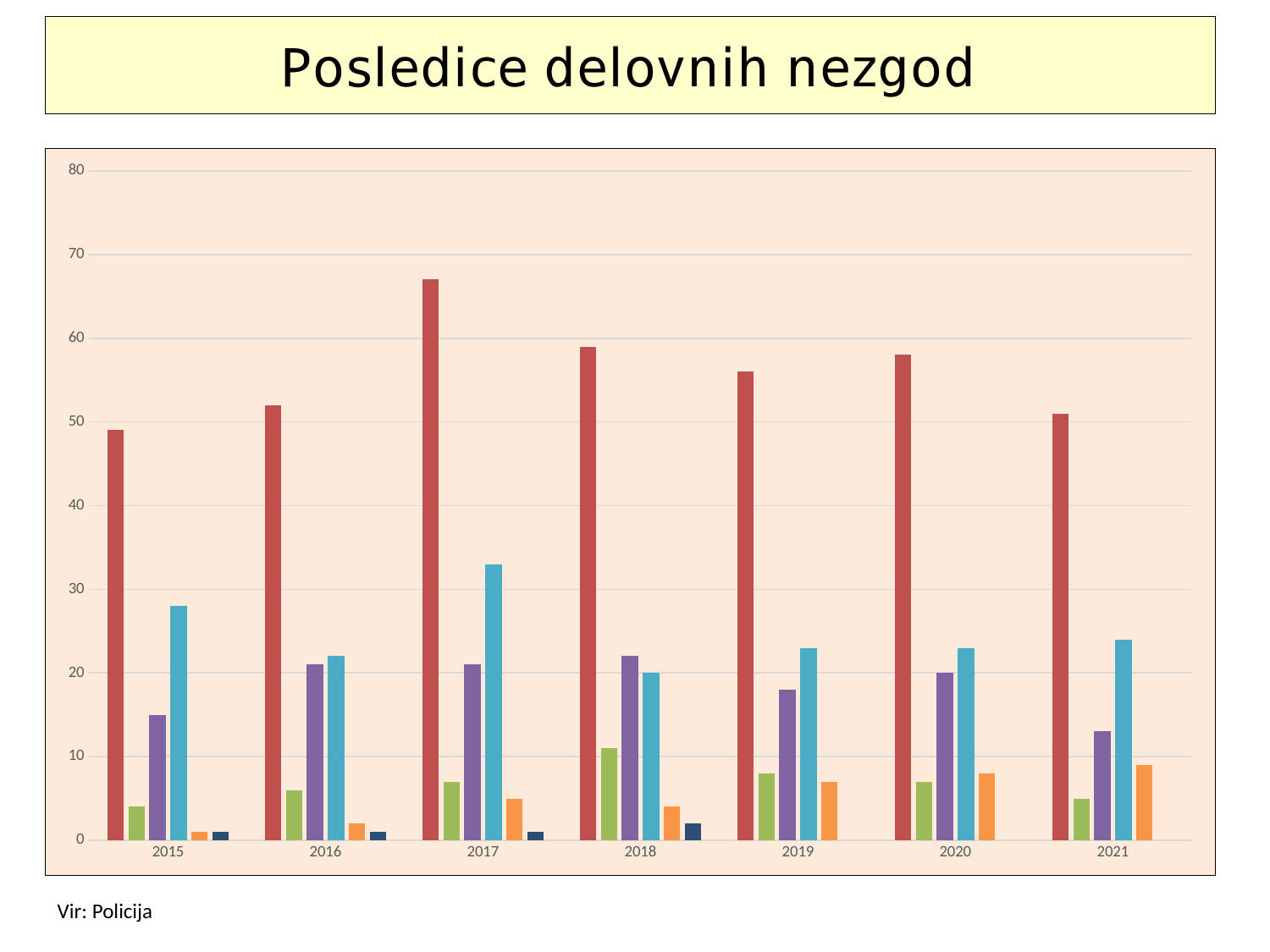

# Posledice delovnih nezgod

### Chart

| Category | Skupaj | Smrt | Huda telesna poškodba | Lažja telesna poškodba | Brez poškodbe | Ni vpisa |
|---|---|---|---|---|---|---|
| 2015 | 49.0 | 4.0 | 15.0 | 28.0 | 1.0 | 1.0 |
| 2016 | 52.0 | 6.0 | 21.0 | 22.0 | 2.0 | 1.0 |
| 2017 | 67.0 | 7.0 | 21.0 | 33.0 | 5.0 | 1.0 |
| 2018 | 59.0 | 11.0 | 22.0 | 20.0 | 4.0 | 2.0 |
| 2019 | 56.0 | 8.0 | 18.0 | 23.0 | 7.0 | None |
| 2020 | 58.0 | 7.0 | 20.0 | 23.0 | 8.0 | None |
| 2021 | 51.0 | 5.0 | 13.0 | 24.0 | 9.0 | None |
Vir: Policija